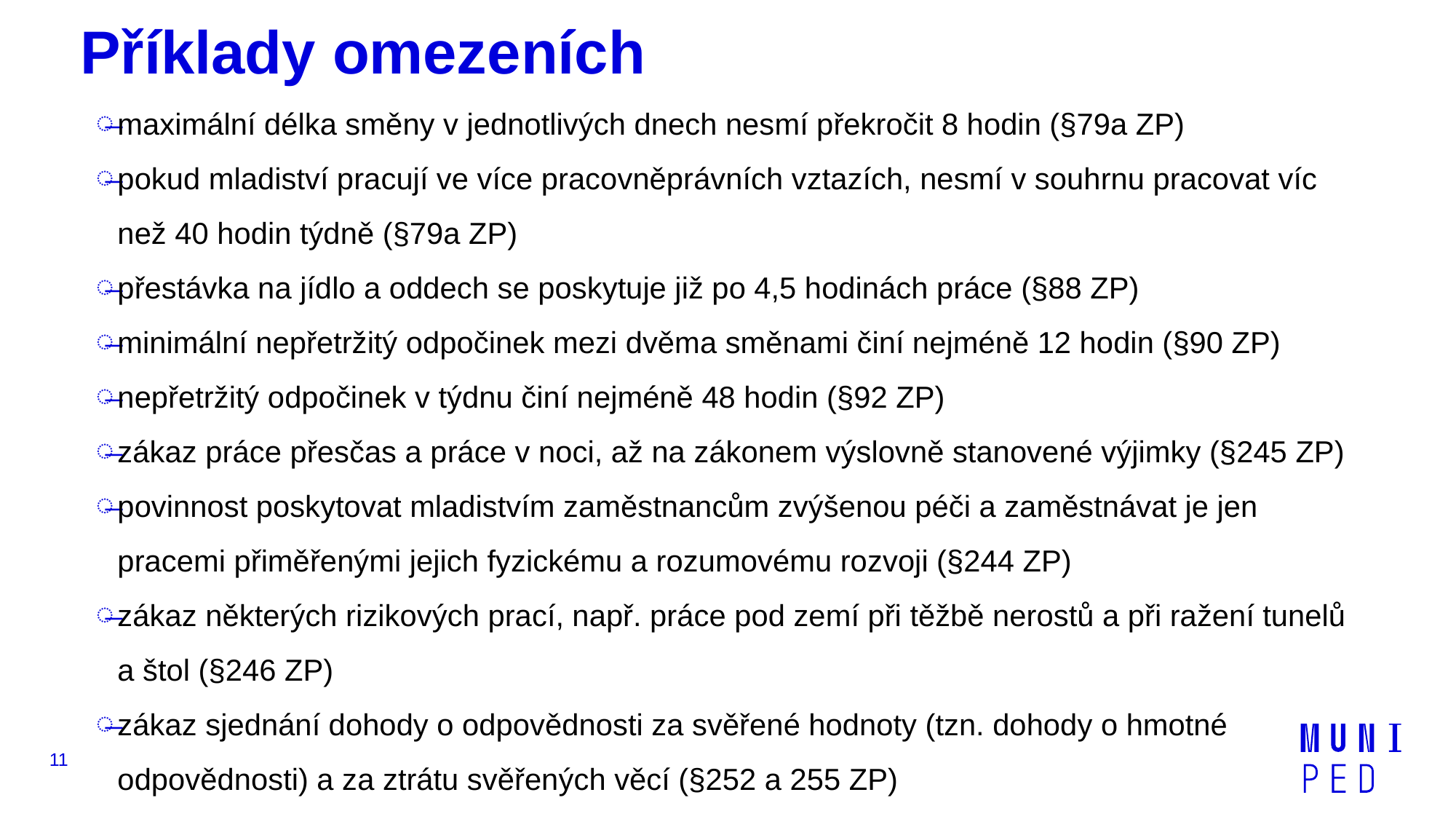

# Příklady omezeních
maximální délka směny v jednotlivých dnech nesmí překročit 8 hodin (§79a ZP)
pokud mladiství pracují ve více pracovněprávních vztazích, nesmí v souhrnu pracovat víc než 40 hodin týdně (§79a ZP)
přestávka na jídlo a oddech se poskytuje již po 4,5 hodinách práce (§88 ZP)
minimální nepřetržitý odpočinek mezi dvěma směnami činí nejméně 12 hodin (§90 ZP)
nepřetržitý odpočinek v týdnu činí nejméně 48 hodin (§92 ZP)
zákaz práce přesčas a práce v noci, až na zákonem výslovně stanovené výjimky (§245 ZP)
povinnost poskytovat mladistvím zaměstnancům zvýšenou péči a zaměstnávat je jen pracemi přiměřenými jejich fyzickému a rozumovému rozvoji (§244 ZP)
zákaz některých rizikových prací, např. práce pod zemí při těžbě nerostů a při ražení tunelů a štol (§246 ZP)
zákaz sjednání dohody o odpovědnosti za svěřené hodnoty (tzn. dohody o hmotné odpovědnosti) a za ztrátu svěřených věcí (§252 a 255 ZP)

11